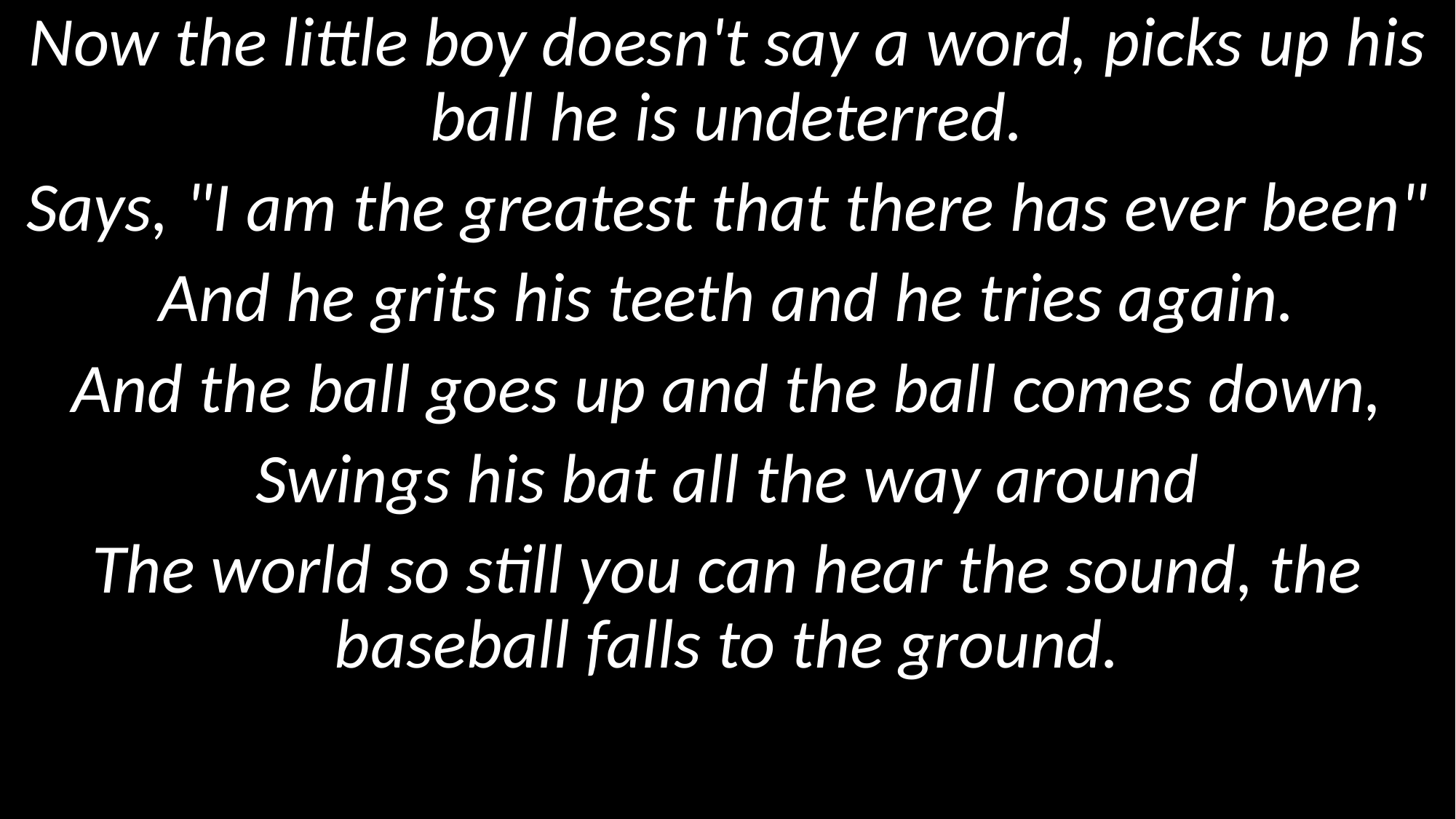

Now the little boy doesn't say a word, picks up his ball he is undeterred.
Says, "I am the greatest that there has ever been"
And he grits his teeth and he tries again.
And the ball goes up and the ball comes down,
Swings his bat all the way around
The world so still you can hear the sound, the baseball falls to the ground.